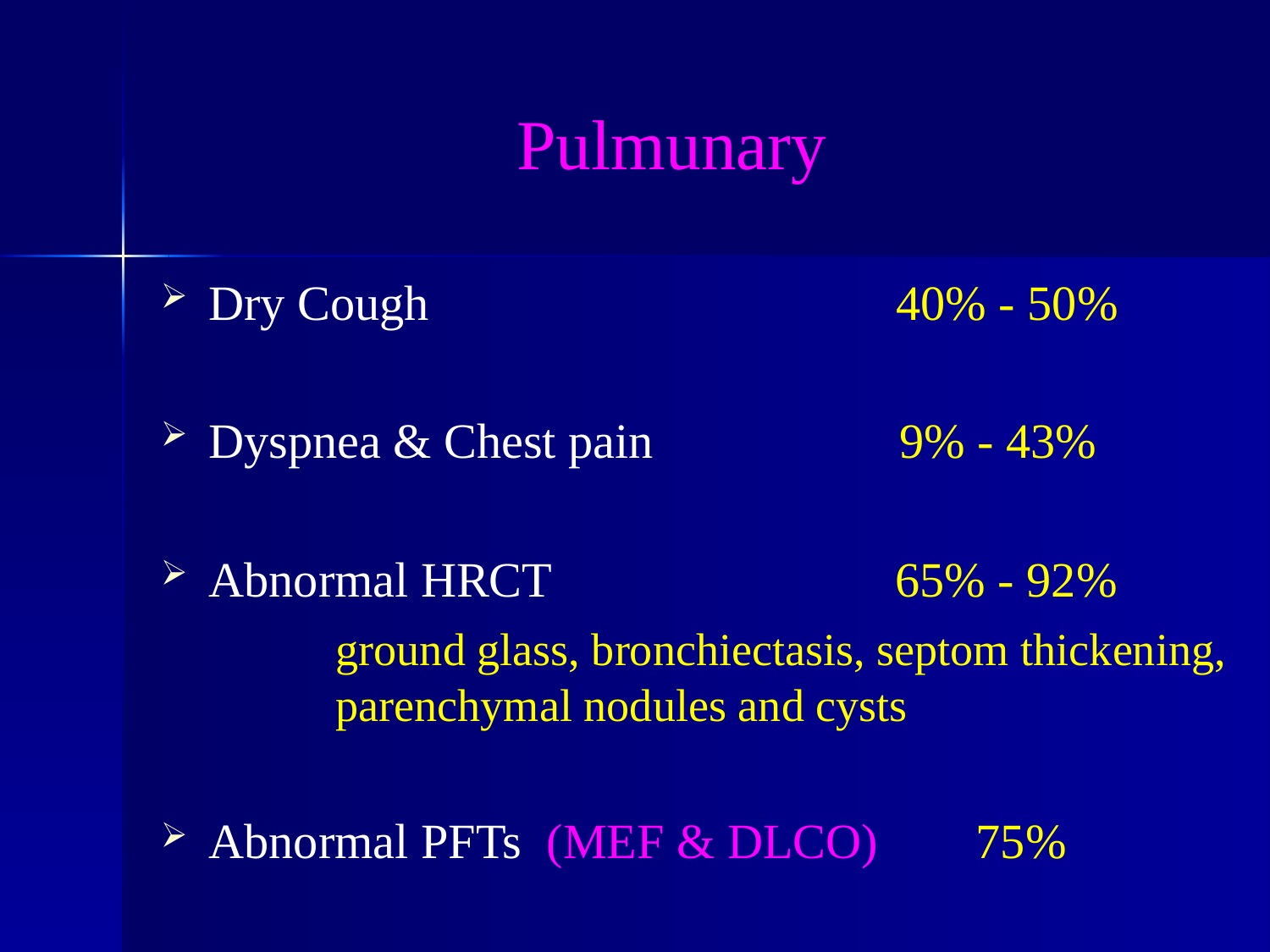

# Pulmunary
Dry Cough                                      40% - 50%

Dyspnea & Chest pain                    9% - 43%

Abnormal HRCT                            65% - 92%
      	ground glass, bronchiectasis, septom thickening, 	parenchymal nodules and cysts

Abnormal PFTs  (MEF & DLCO)        75%